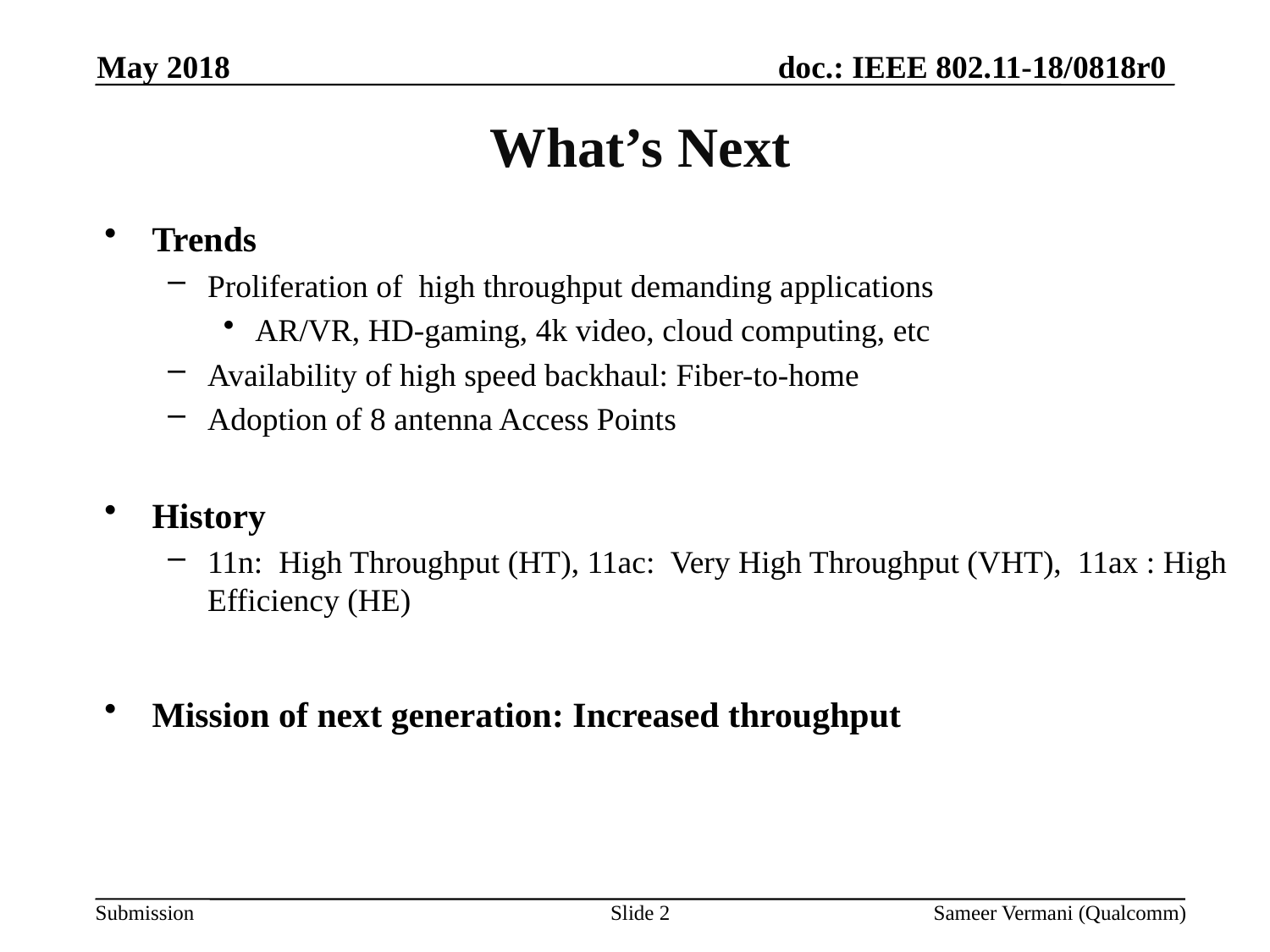

May 2018
# What’s Next
Trends
Proliferation of  high throughput demanding applications
AR/VR, HD-gaming, 4k video, cloud computing, etc
Availability of high speed backhaul: Fiber-to-home
Adoption of 8 antenna Access Points

History
11n:  High Throughput (HT), 11ac:  Very High Throughput (VHT),  11ax : High Efficiency (HE)

Mission of next generation: Increased throughput
Slide 2
Sameer Vermani (Qualcomm)